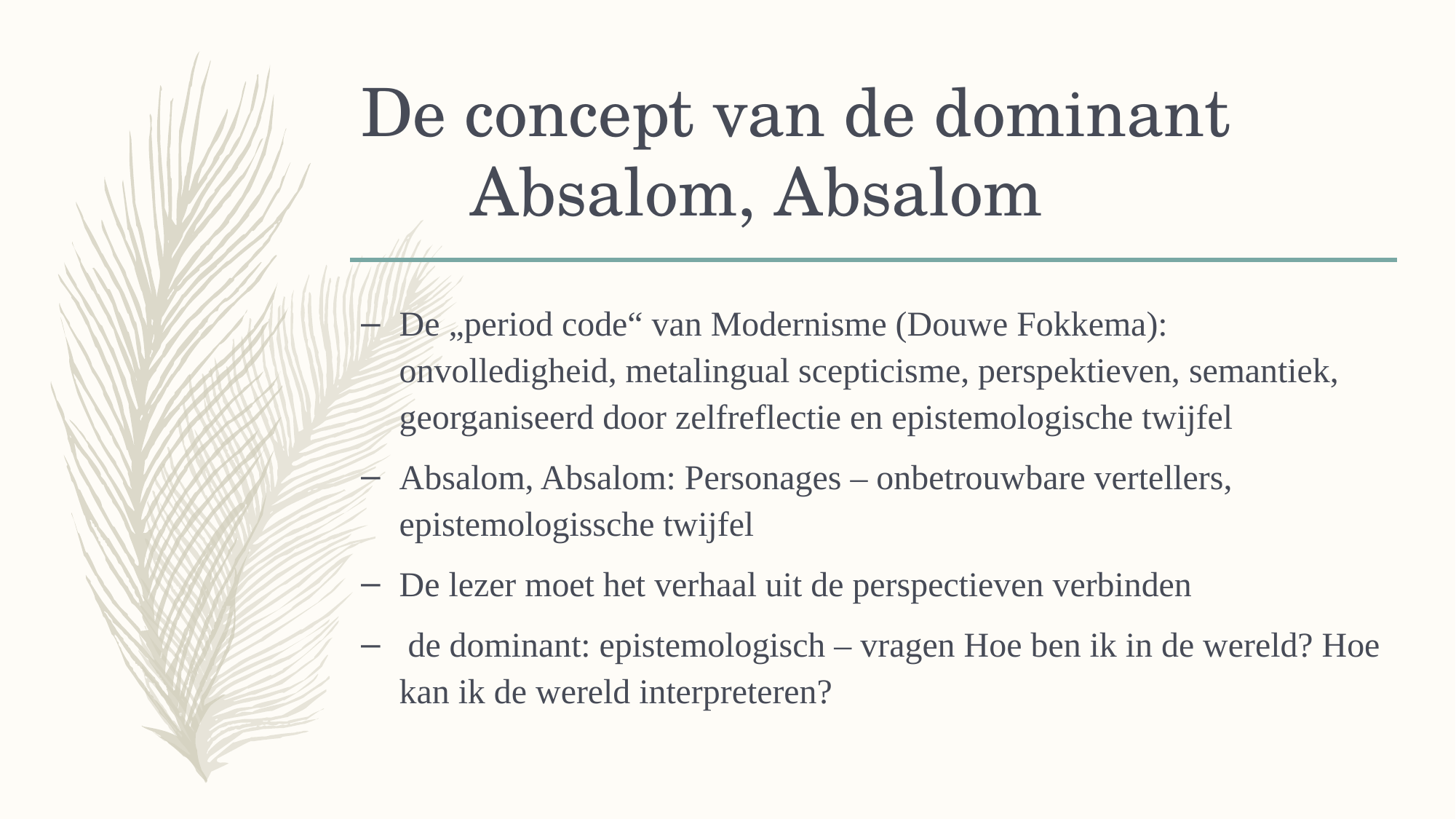

# De concept van de dominant Absalom, Absalom
De „period code“ van Modernisme (Douwe Fokkema): onvolledigheid, metalingual scepticisme, perspektieven, semantiek, georganiseerd door zelfreflectie en epistemologische twijfel
Absalom, Absalom: Personages – onbetrouwbare vertellers, epistemologissche twijfel
De lezer moet het verhaal uit de perspectieven verbinden
 de dominant: epistemologisch – vragen Hoe ben ik in de wereld? Hoe kan ik de wereld interpreteren?